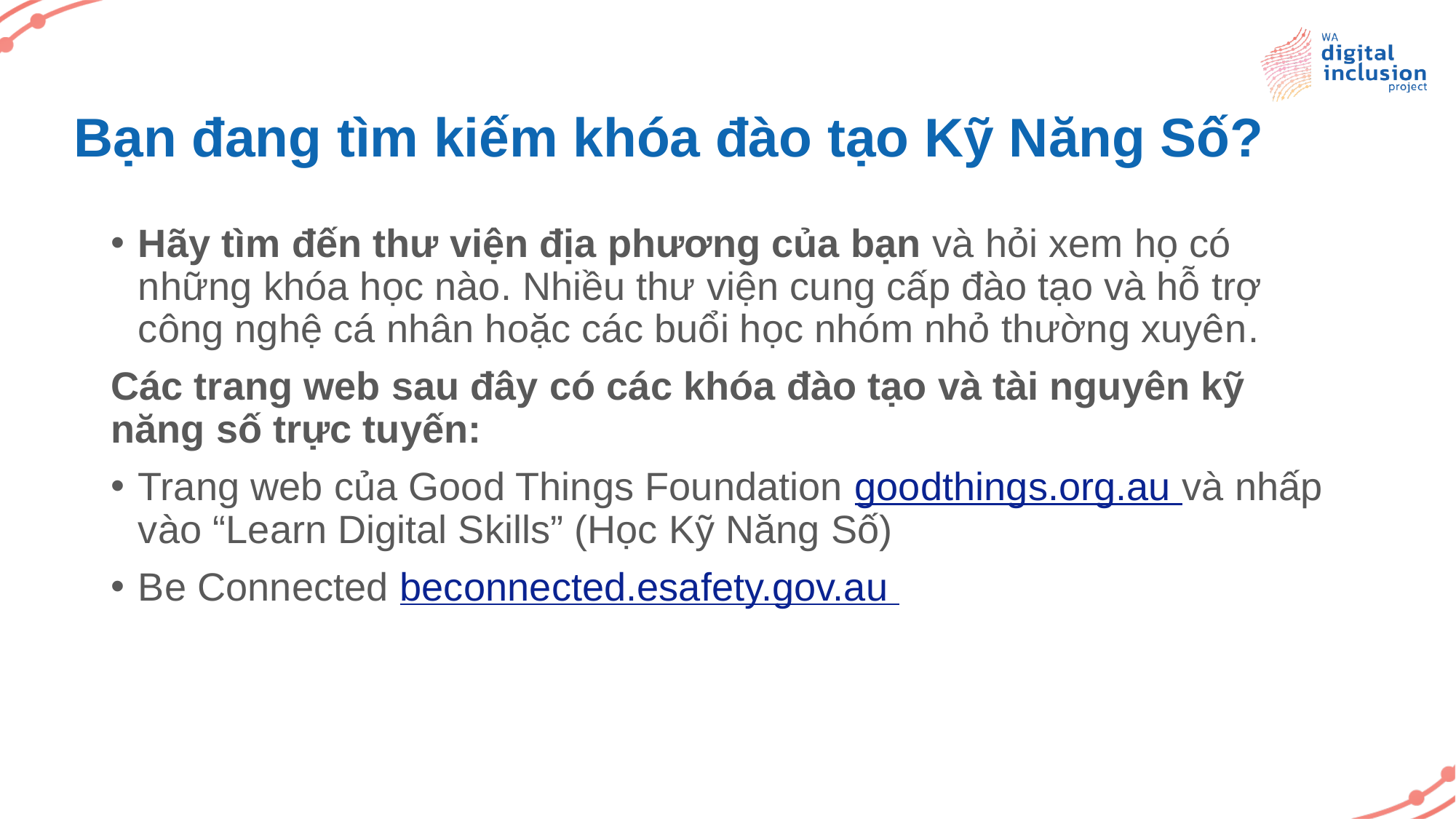

# Bạn đang tìm kiếm khóa đào tạo Kỹ Năng Số?
Hãy tìm đến thư viện địa phương của bạn và hỏi xem họ có những khóa học nào. Nhiều thư viện cung cấp đào tạo và hỗ trợ công nghệ cá nhân hoặc các buổi học nhóm nhỏ thường xuyên.
Các trang web sau đây có các khóa đào tạo và tài nguyên kỹ năng số trực tuyến:
Trang web của Good Things Foundation goodthings.org.au và nhấp vào “Learn Digital Skills” (Học Kỹ Năng Số)
Be Connected beconnected.esafety.gov.au